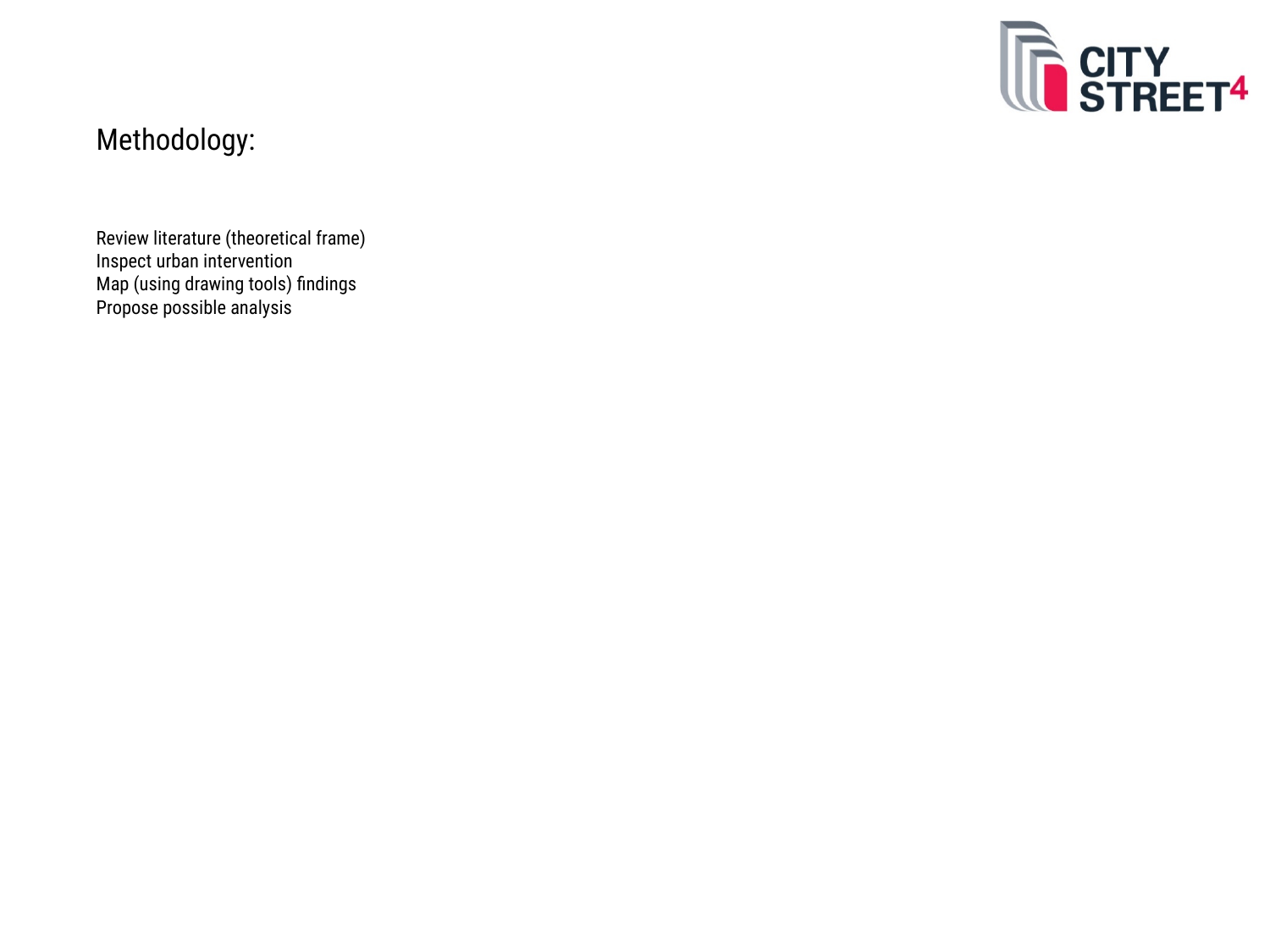

Methodology:

Review literature (theoretical frame)
Inspect urban intervention
Map (using drawing tools) findings
Propose possible analysis